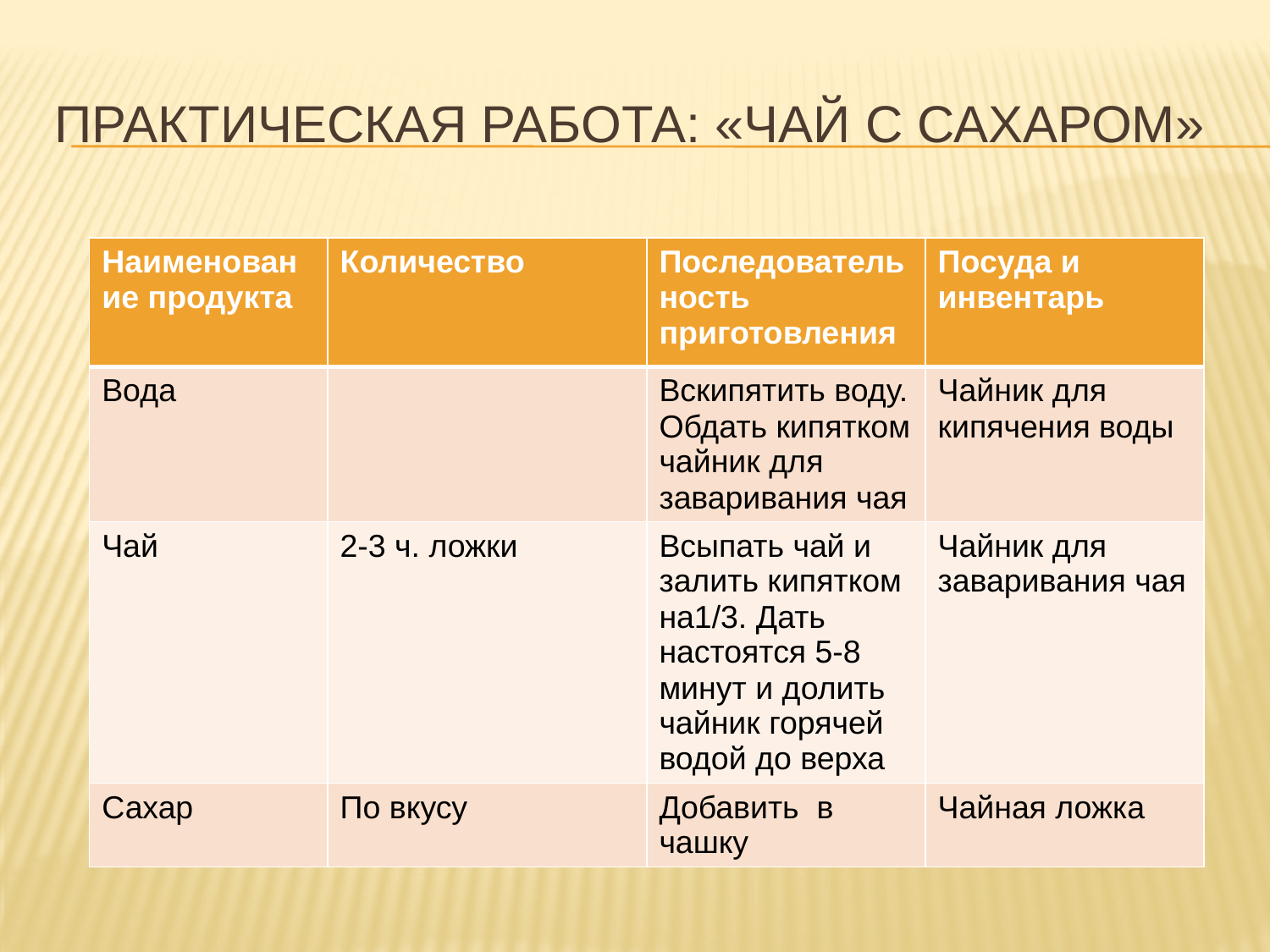

# Практическая работа: «Чай с сахаром»

| Наименование продукта | Количество | Последовательность приготовления | Посуда и инвентарь |
| --- | --- | --- | --- |
| Вода |  | Вскипятить воду. Обдать кипятком чайник для заваривания чая | Чайник для кипячения воды |
| Чай | 2-3 ч. ложки | Всыпать чай и залить кипятком на1/3. Дать настоятся 5-8 минут и долить чайник горячей водой до верха | Чайник для заваривания чая |
| Сахар | По вкусу | Добавить в чашку | Чайная ложка |